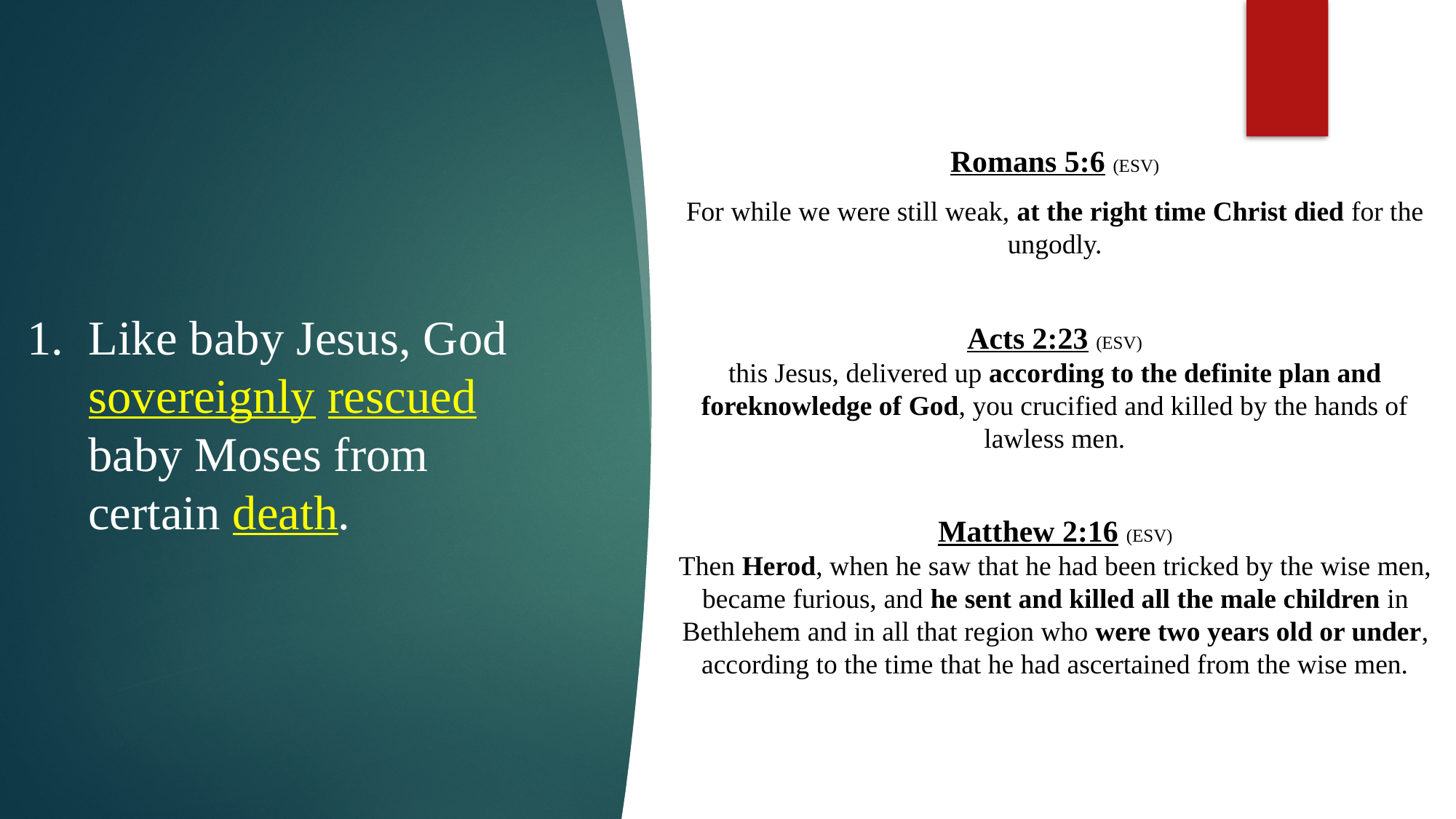

Romans 5:6 (ESV)
For while we were still weak, at the right time Christ died for the ungodly.

Like baby Jesus, God sovereignly rescued
     baby Moses from
     certain death.
Acts 2:23 (ESV)
this Jesus, delivered up according to the definite plan and foreknowledge of God, you crucified and killed by the hands of lawless men.
Matthew 2:16 (ESV)
Then Herod, when he saw that he had been tricked by the wise men, became furious, and he sent and killed all the male children in Bethlehem and in all that region who were two years old or under, according to the time that he had ascertained from the wise men.